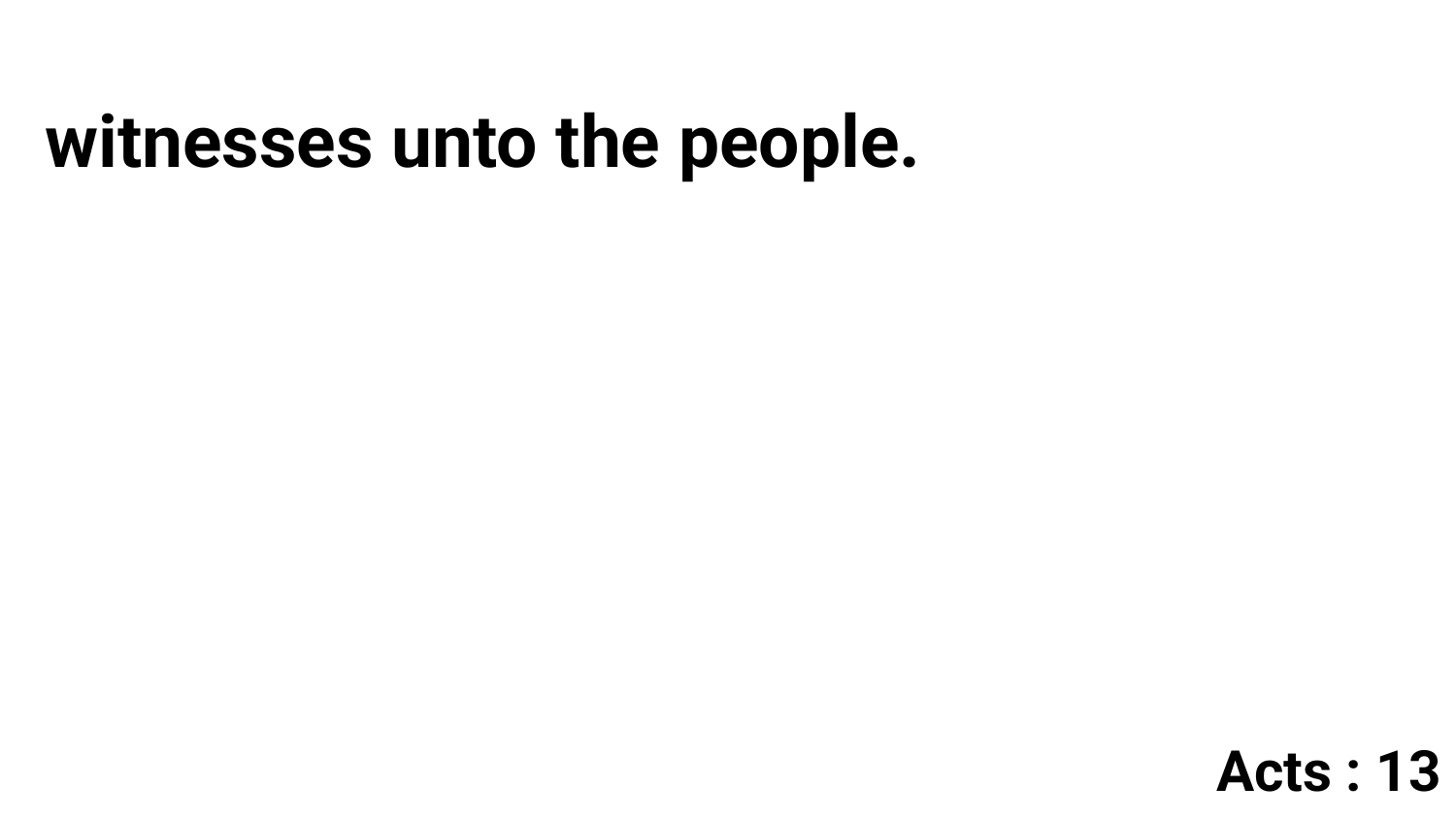

witnesses unto the people.
Acts : 13